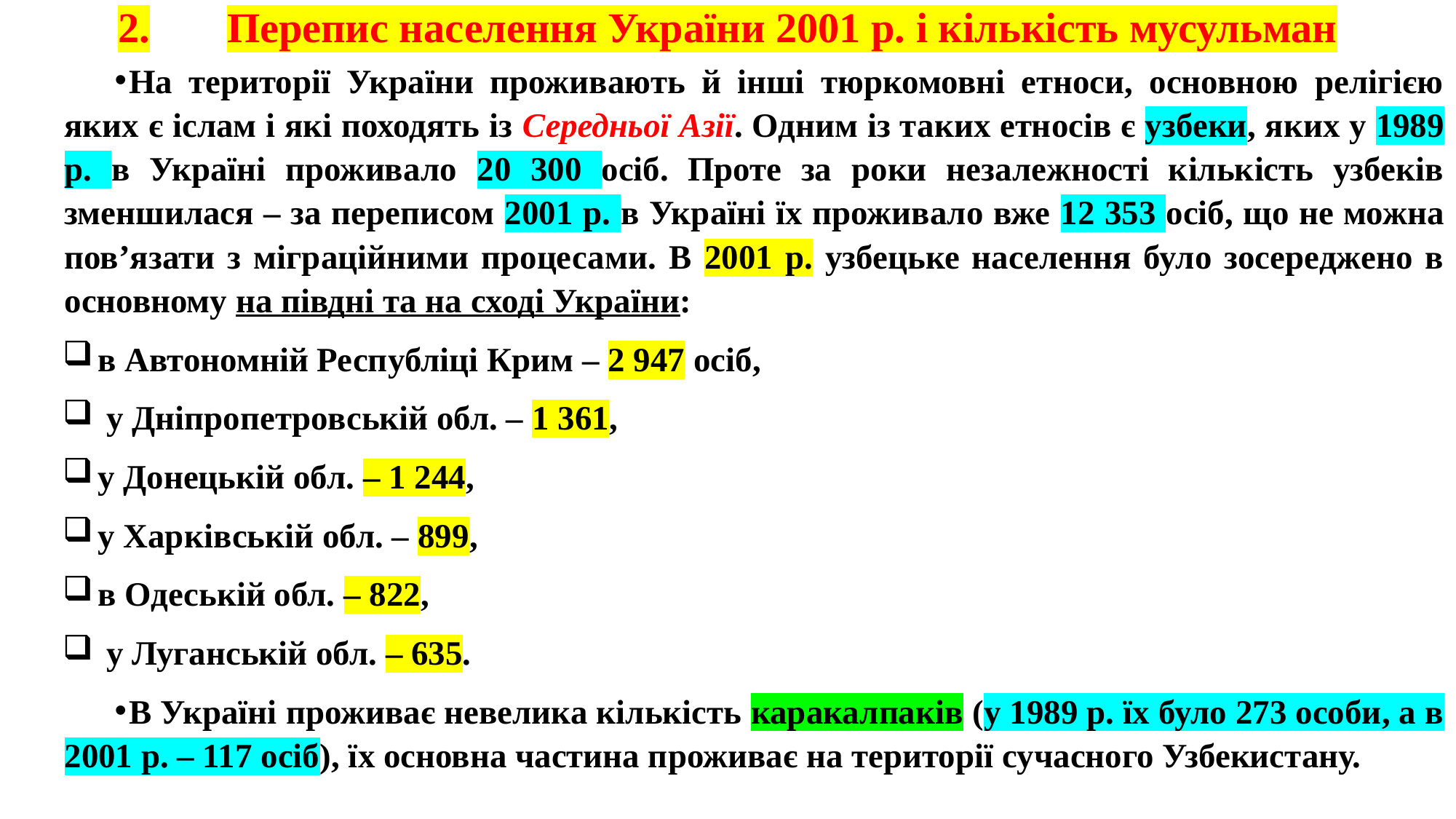

# 2.	Перепис населення України 2001 р. і кількість мусульман
На території України проживають й інші тюркомовні етноси, основною релігією яких є іслам і які походять із Середньої Азії. Одним із таких етносів є узбеки, яких у 1989 р. в Україні проживало 20 300 осіб. Проте за роки незалежності кількість узбеків зменшилася – за переписом 2001 р. в Україні їх проживало вже 12 353 осіб, що не можна пов’язати з міграційними процесами. В 2001 р. узбецьке населення було зосереджено в основному на півдні та на сході України:
в Автономній Республіці Крим – 2 947 осіб,
 у Дніпропетровській обл. – 1 361,
у Донецькій обл. – 1 244,
у Харківській обл. – 899,
в Одеській обл. – 822,
 у Луганській обл. – 635.
В Україні проживає невелика кількість каракалпаків (у 1989 р. їх було 273 особи, а в 2001 р. – 117 осіб), їх основна частина проживає на території сучасного Узбекистану.